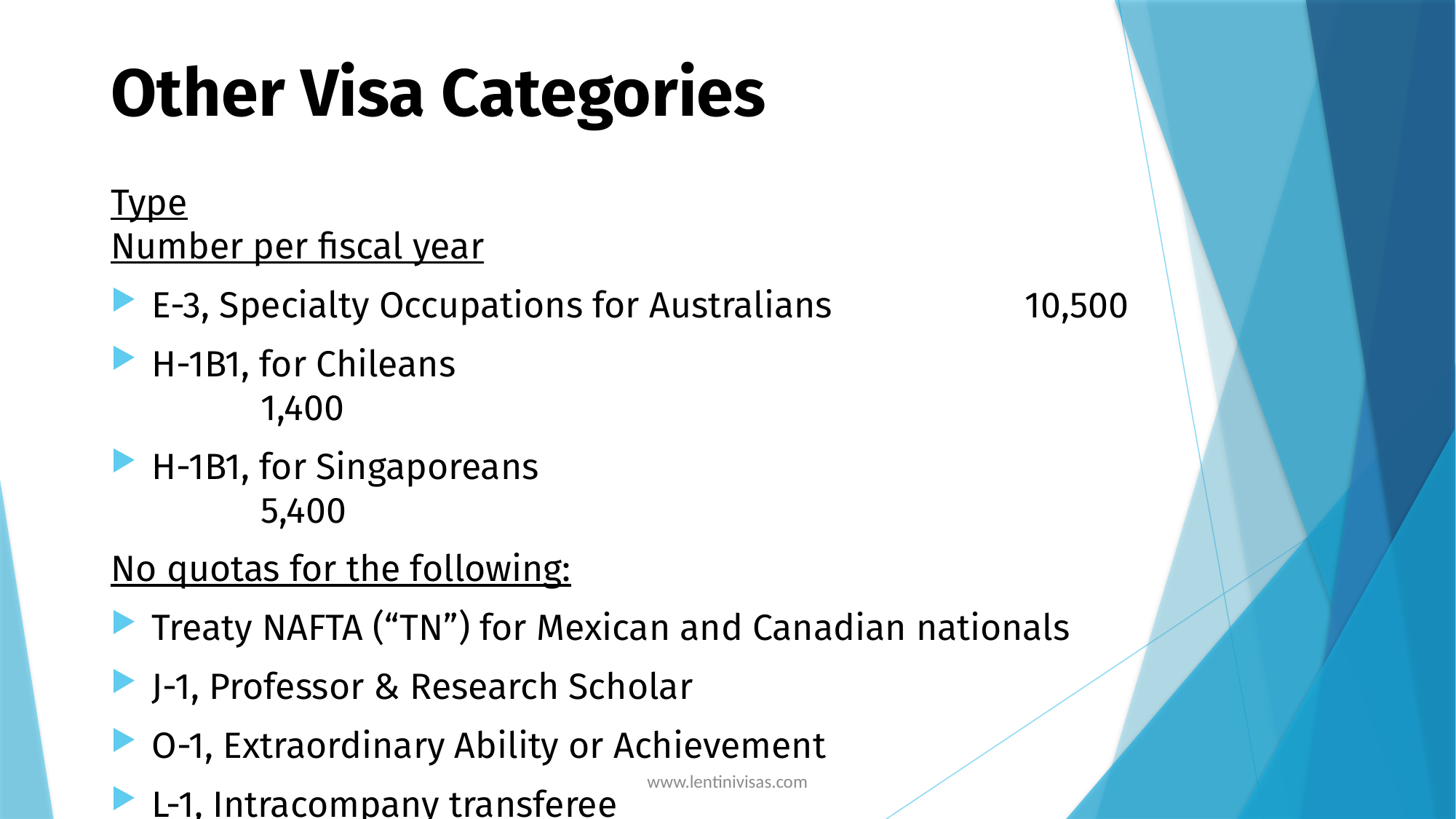

# Other Visa Categories
Type				 							Number per fiscal year
E-3, Specialty Occupations for Australians		10,500
H-1B1, for Chileans									1,400
H-1B1, for Singaporeans								5,400
No quotas for the following:
Treaty NAFTA (“TN”) for Mexican and Canadian nationals
J-1, Professor & Research Scholar
O-1, Extraordinary Ability or Achievement
L-1, Intracompany transferee
E-1/E-2, Treaty Trader/Investor
www.lentinivisas.com